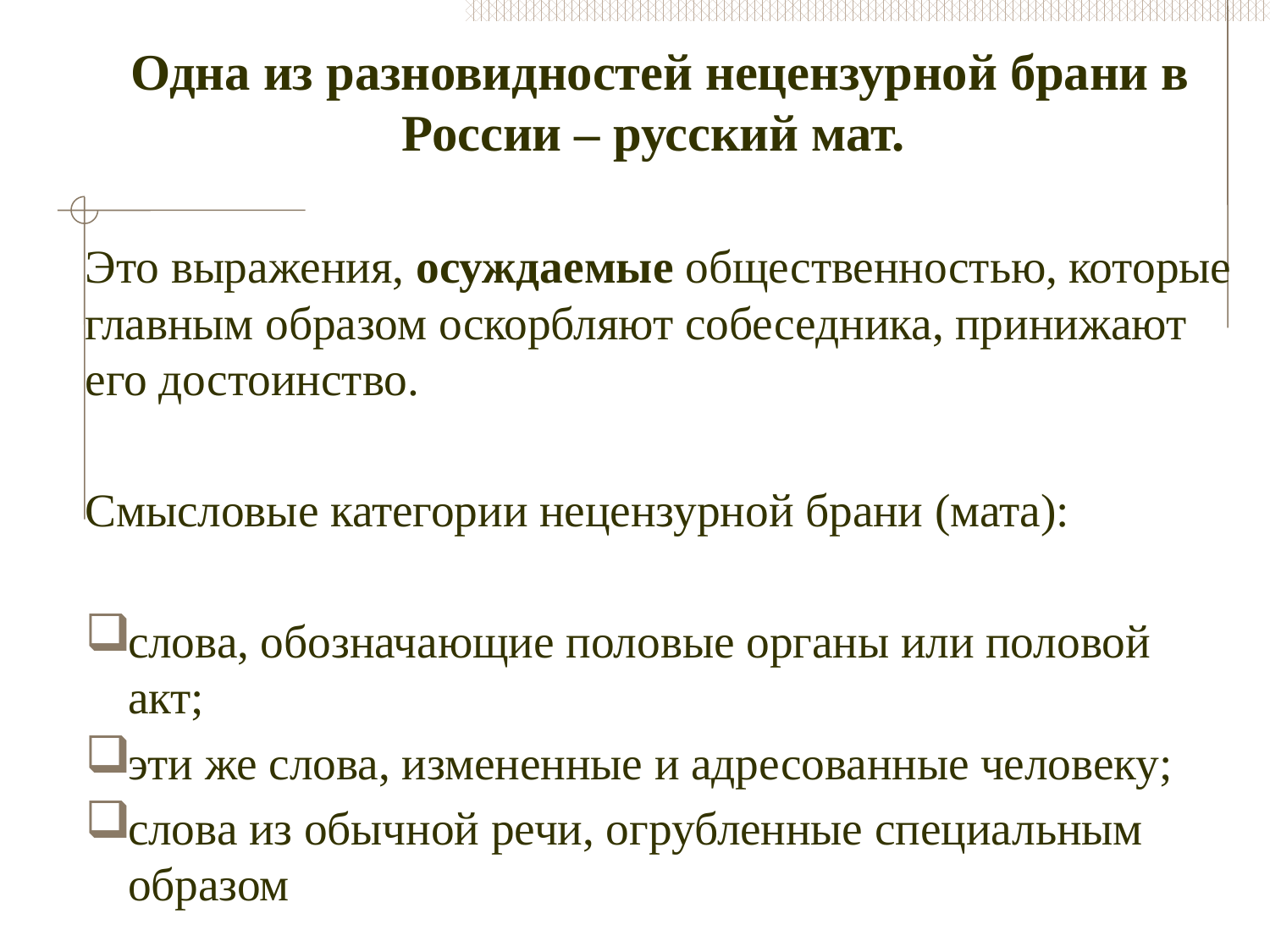

Одна из разновидностей нецензурной брани в России – русский мат.

Это выражения, осуждаемые общественностью, которые главным образом оскорбляют собеседника, принижают его достоинство.

Смысловые категории нецензурной брани (мата):

слова, обозначающие половые органы или половой акт;
эти же слова, измененные и адресованные человеку;
слова из обычной речи, огрубленные специальным образом